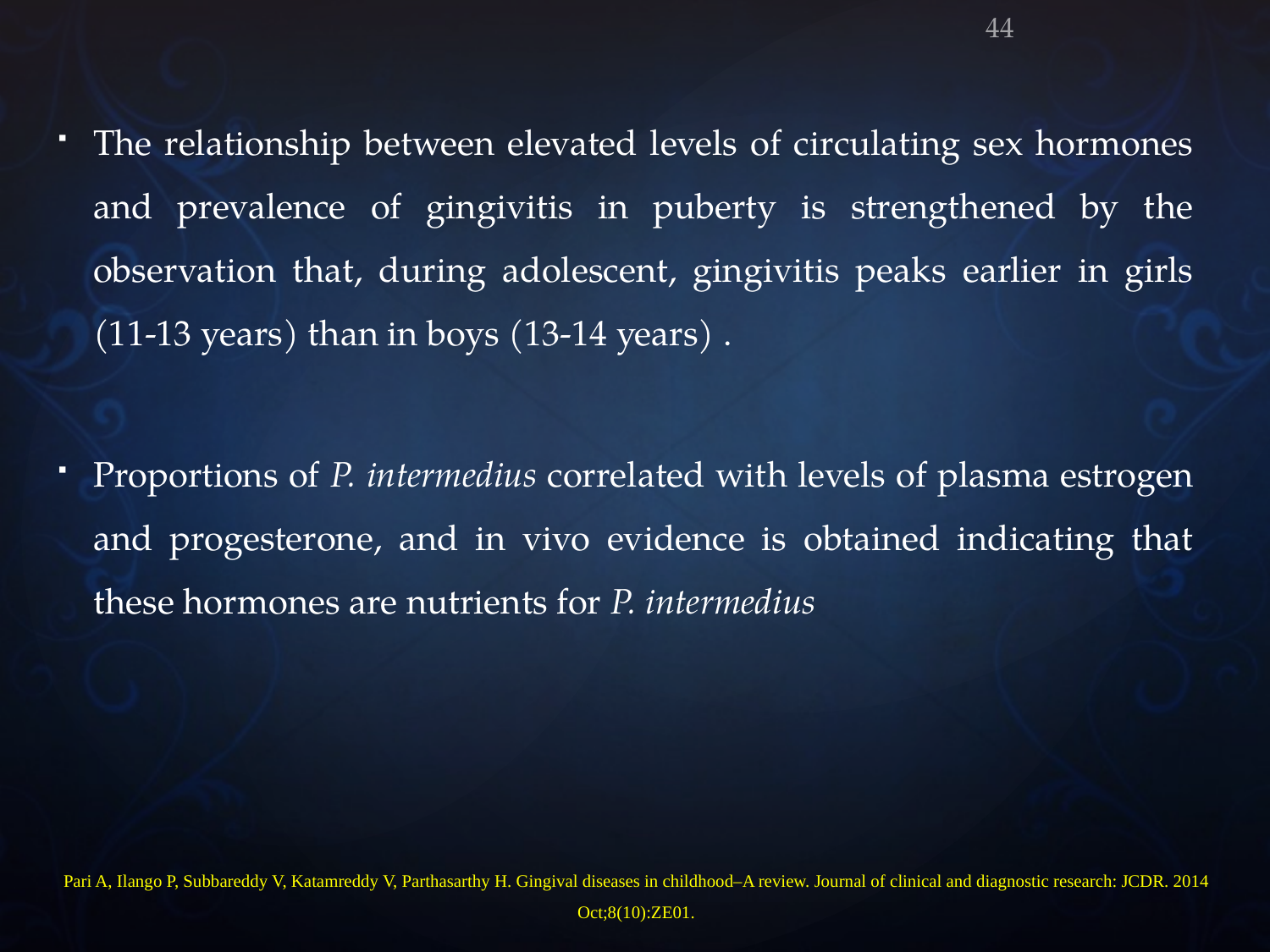

44
The relationship between elevated levels of circulating sex hormones and prevalence of gingivitis in puberty is strengthened by the observation that, during adolescent, gingivitis peaks earlier in girls (11-13 years) than in boys (13-14 years) .

Proportions of P. intermedius correlated with levels of plasma estrogen and progesterone, and in vivo evidence is obtained indicating that these hormones are nutrients for P. intermedius
Pari A, Ilango P, Subbareddy V, Katamreddy V, Parthasarthy H. Gingival diseases in childhood–A review. Journal of clinical and diagnostic research: JCDR. 2014 Oct;8(10):ZE01.